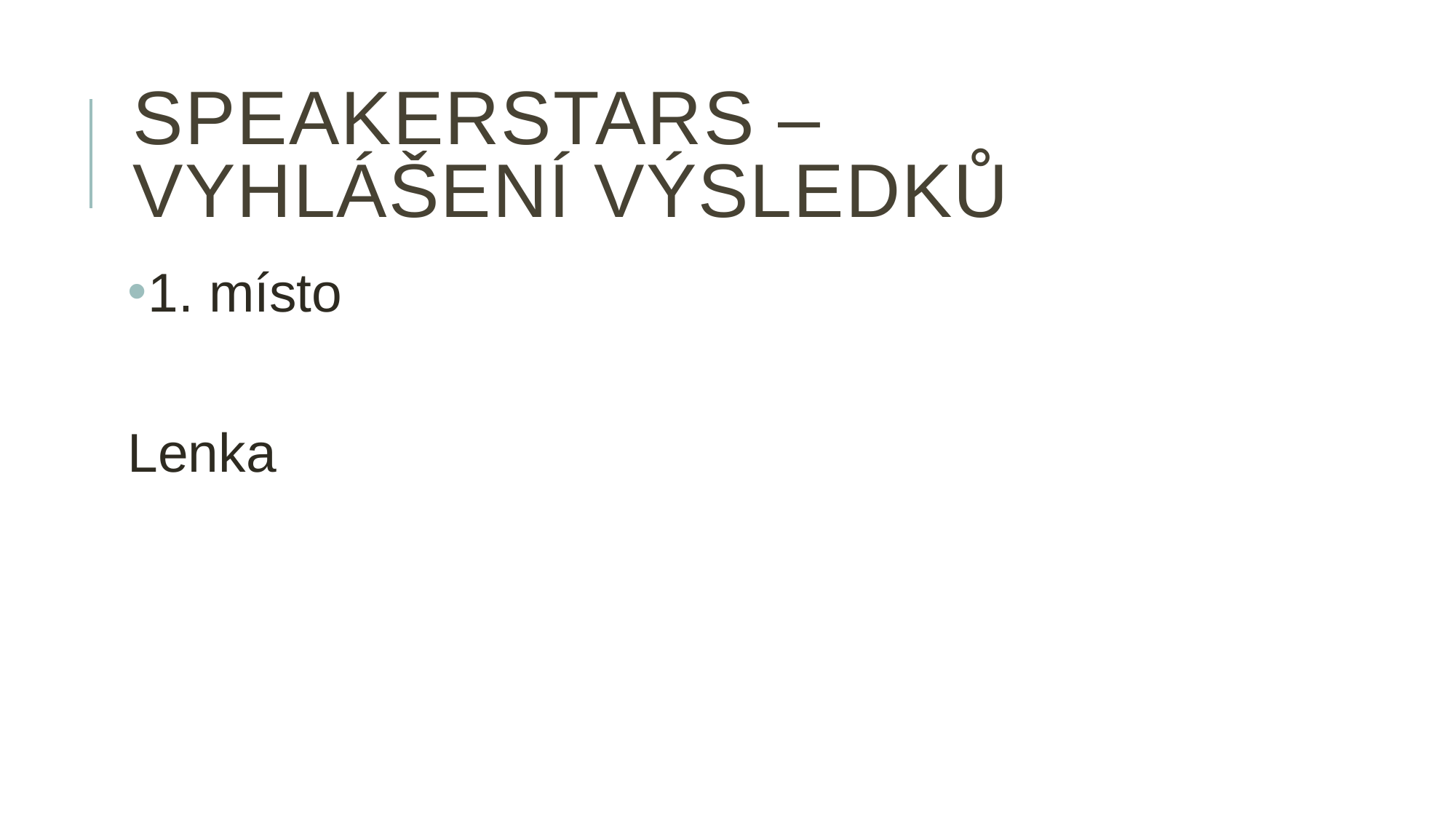

# speakerstars – vyhlášení výsledků
1. místo

Lenka